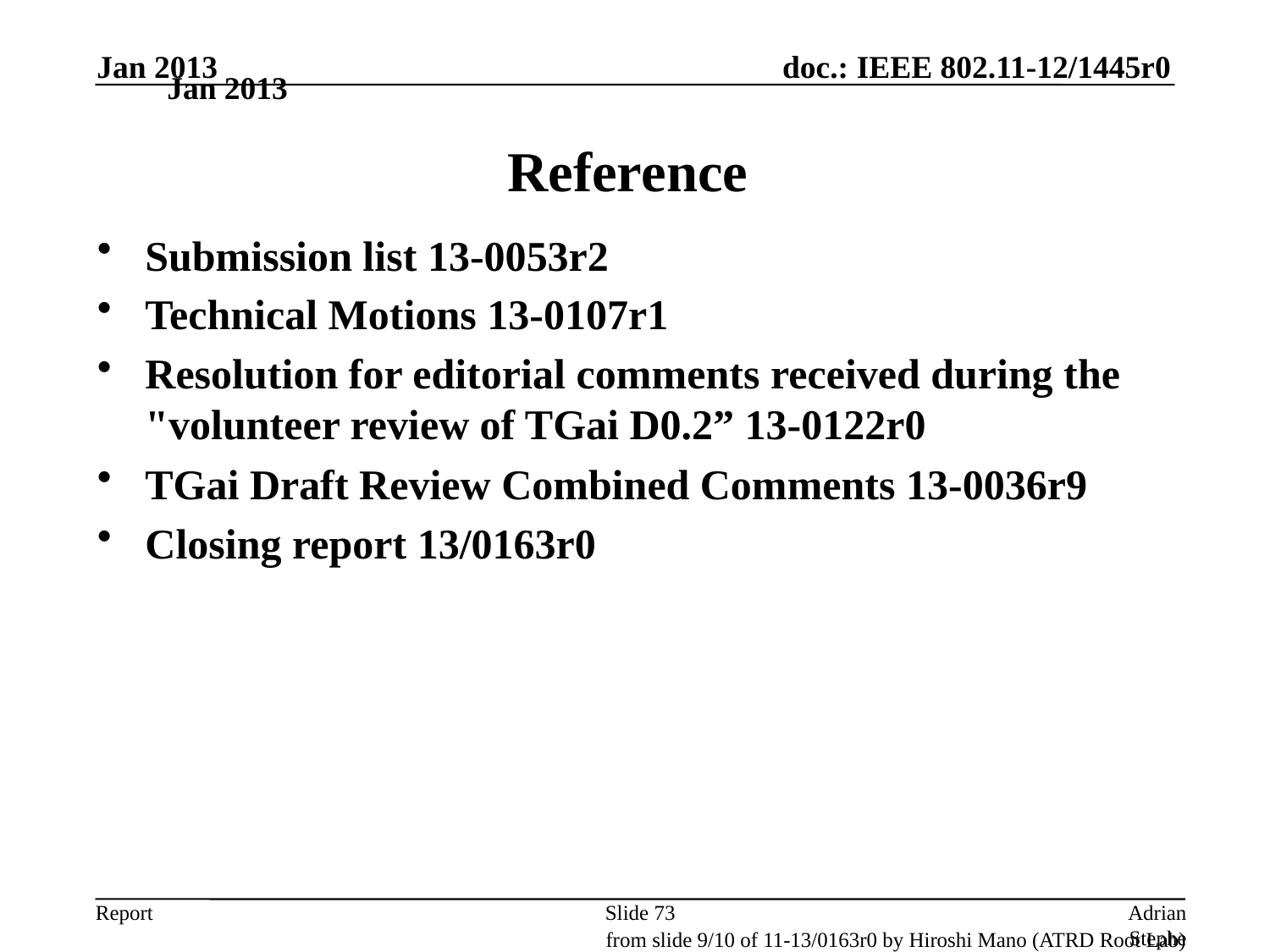

Jan 2013
Jan 2013
# Reference
Submission list 13-0053r2
Technical Motions 13-0107r1
Resolution for editorial comments received during the "volunteer review of TGai D0.2” 13-0122r0
TGai Draft Review Combined Comments 13-0036r9
Closing report 13/0163r0

Slide 73
Adrian Stephens, Intel Corporation
from slide 9/10 of 11-13/0163r0 by Hiroshi Mano (ATRD Root Lab)